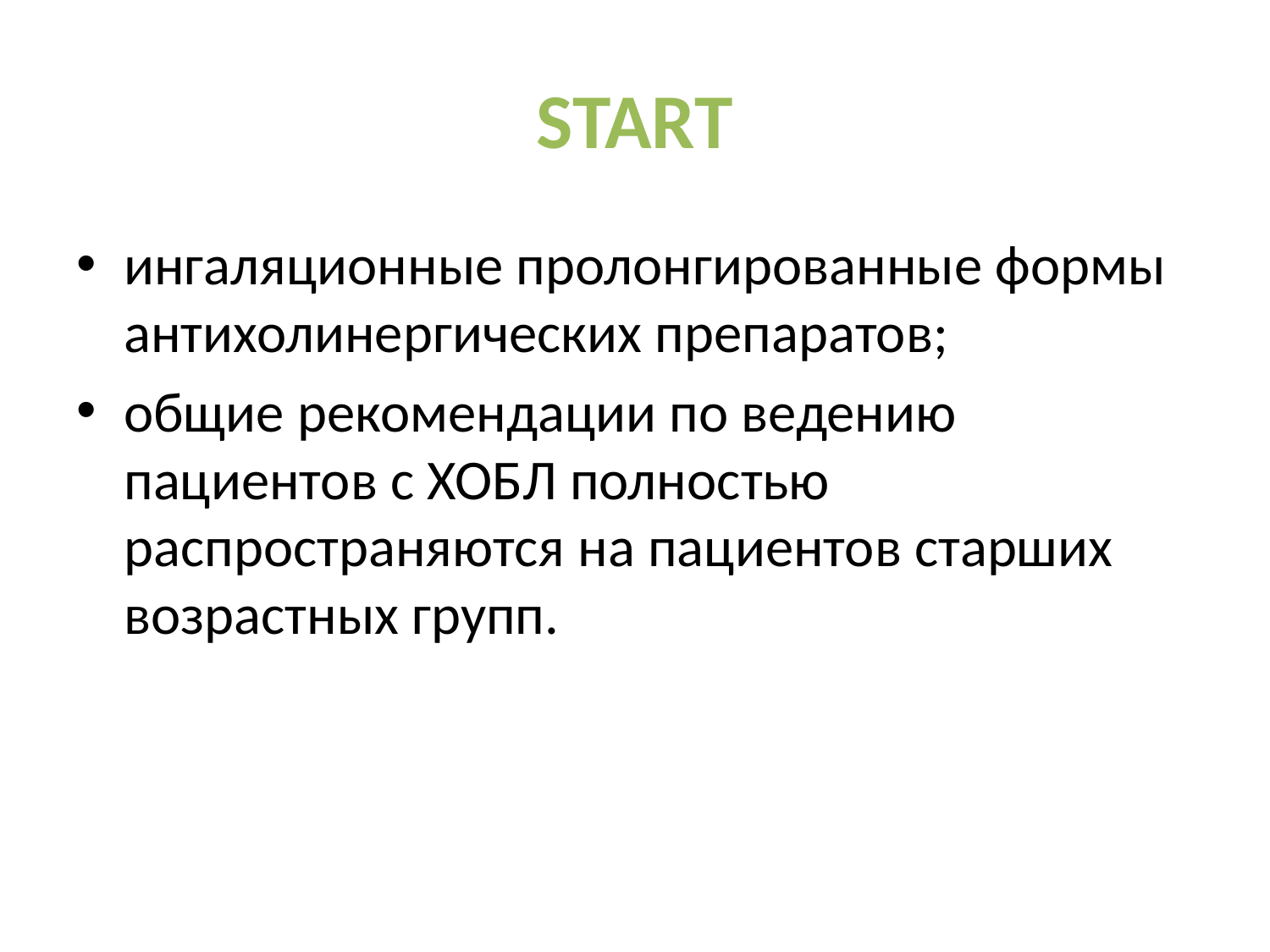

# START
ингаляционные пролонгированные формы антихолинергических препаратов;
общие рекомендации по ведению пациентов с ХОБЛ полностью распространяются на пациентов старших возрастных групп.